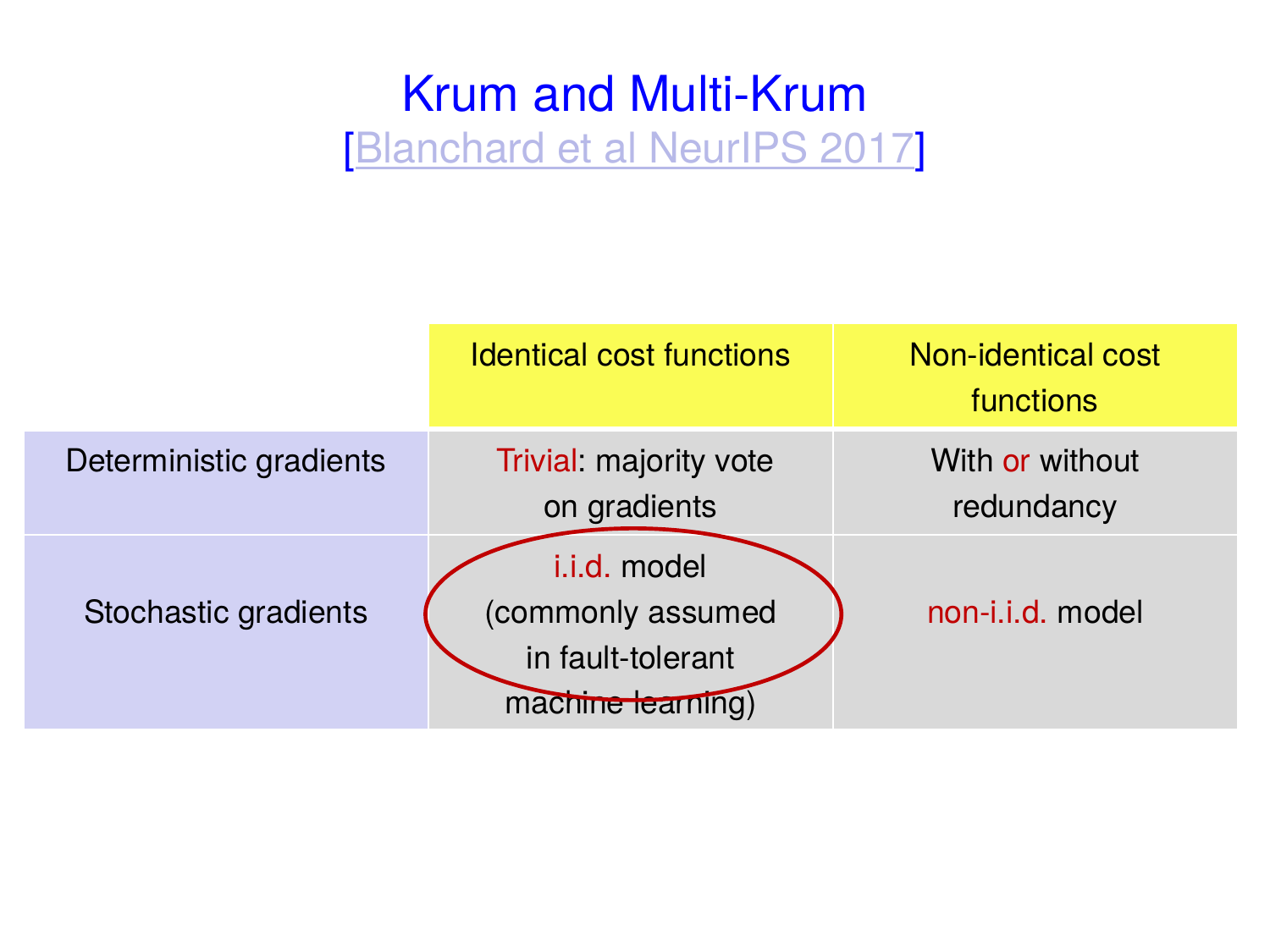

# Krum and Multi-Krum [Blanchard et al NeurIPS 2017]
|  | Identical cost functions | Non-identical cost functions |
| --- | --- | --- |
| Deterministic gradients | Trivial: majority vote on gradients | With or without redundancy |
| Stochastic gradients | i.i.d. model (commonly assumed in fault-tolerant machine learning) | non-i.i.d. model |